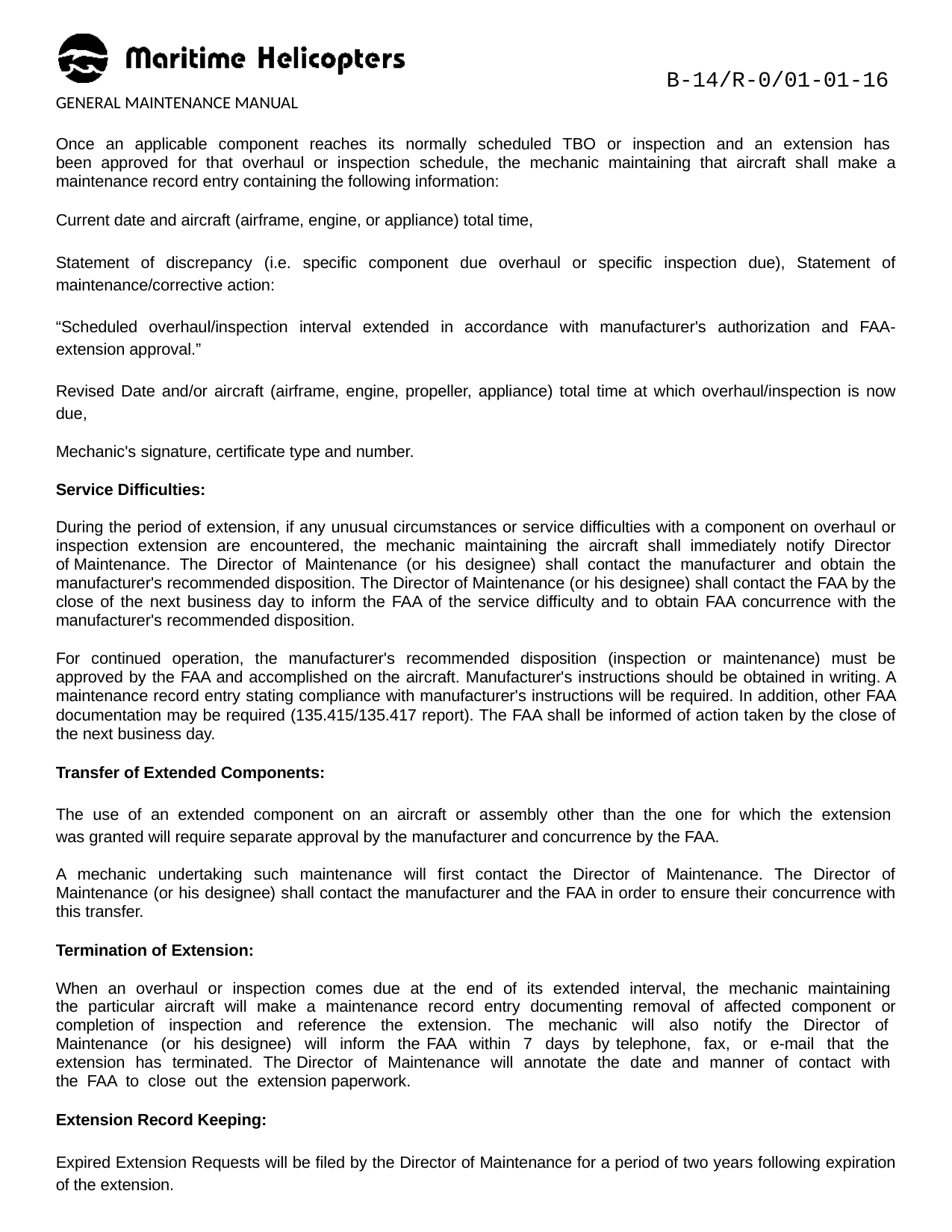

B-14/R-0/01-01-16
GENERAL MAINTENANCE MANUAL

Once  an  applicable  component  reaches  its  normally  scheduled  TBO  or  inspection  and  an  extension  has  been approved for that overhaul or inspection schedule, the mechanic maintaining that aircraft shall make a maintenance record entry containing the following information:

Current date and aircraft (airframe, engine, or appliance) total time,

Statement  of  discrepancy  (i.e.  specific  component  due  overhaul  or  specific  inspection  due),  Statement  of maintenance/corrective action:

“Scheduled  overhaul/inspection  interval  extended  in  accordance  with  manufacturer's  authorization  and  FAA- extension approval.”

Revised Date and/or aircraft (airframe, engine, propeller, appliance) total time at which overhaul/inspection is now due,

Mechanic's signature, certificate type and number.

Service Difficulties:

During the period of extension, if any unusual circumstances or service difficulties with a component on overhaul or inspection  extension  are  encountered,  the  mechanic  maintaining  the  aircraft  shall  immediately  notify  Director  of Maintenance.  The  Director  of  Maintenance  (or  his  designee)  shall  contact  the  manufacturer  and  obtain  the manufacturer's recommended disposition. The Director of Maintenance (or his designee) shall contact the FAA by the close of the next business day to inform the FAA of the service difficulty and to obtain FAA concurrence with the manufacturer's recommended disposition.

For  continued  operation,  the  manufacturer's  recommended  disposition  (inspection  or  maintenance)  must  be approved by the FAA and accomplished on the aircraft. Manufacturer's instructions should be obtained in writing. A maintenance record entry stating compliance with manufacturer's instructions will be required. In addition, other FAA documentation may be required (135.415/135.417 report). The FAA shall be informed of action taken by the close of the next business day.

Transfer of Extended Components:

The  use  of  an  extended  component  on  an  aircraft  or  assembly  other  than  the  one  for  which  the  extension  was granted will require separate approval by the manufacturer and concurrence by the FAA.

A  mechanic  undertaking  such  maintenance  will  first  contact  the  Director  of  Maintenance.  The  Director  of Maintenance (or his designee) shall contact the manufacturer and the FAA in order to ensure their concurrence with this transfer.

Termination of Extension:

When  an  overhaul  or  inspection  comes  due  at  the  end  of  its  extended  interval,  the  mechanic  maintaining  the particular aircraft will make a maintenance record entry documenting removal of affected component or completion of  inspection  and  reference  the  extension.  The  mechanic  will  also  notify  the  Director  of  Maintenance  (or  his designee)  will  inform  the FAA  within  7  days  by telephone,  fax,  or  e-mail  that  the  extension  has  terminated.  The Director  of  Maintenance  will  annotate  the  date  and  manner  of  contact  with  the  FAA  to  close  out  the  extension paperwork.

Extension Record Keeping:

Expired Extension Requests will be filed by the Director of Maintenance for a period of two years following expiration of the extension.